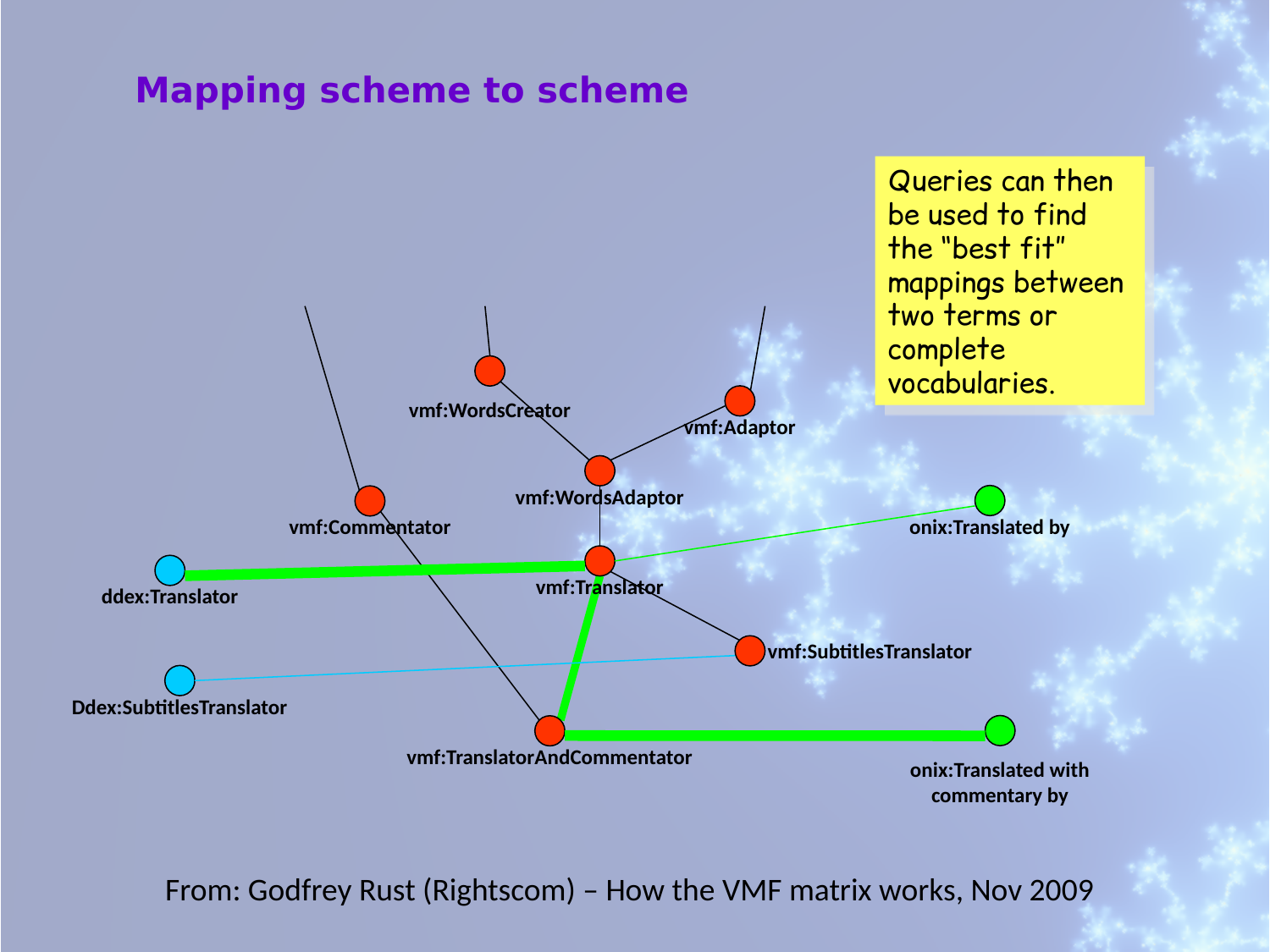

Mapping scheme to scheme

Queries can then be used to find the “best fit” mappings between two terms or complete vocabularies.

vmf:WordsCreator

vmf:Adaptor

vmf:WordsAdaptor

onix:Translated by

vmf:Commentator

vmf:Translator

ddex:Translator
    vmf:SubtitlesTranslator

Ddex:SubtitlesTranslator

onix:Translated with
commentary by

vmf:TranslatorAndCommentator
From: Godfrey Rust (Rightscom) – How the VMF matrix works, Nov 2009